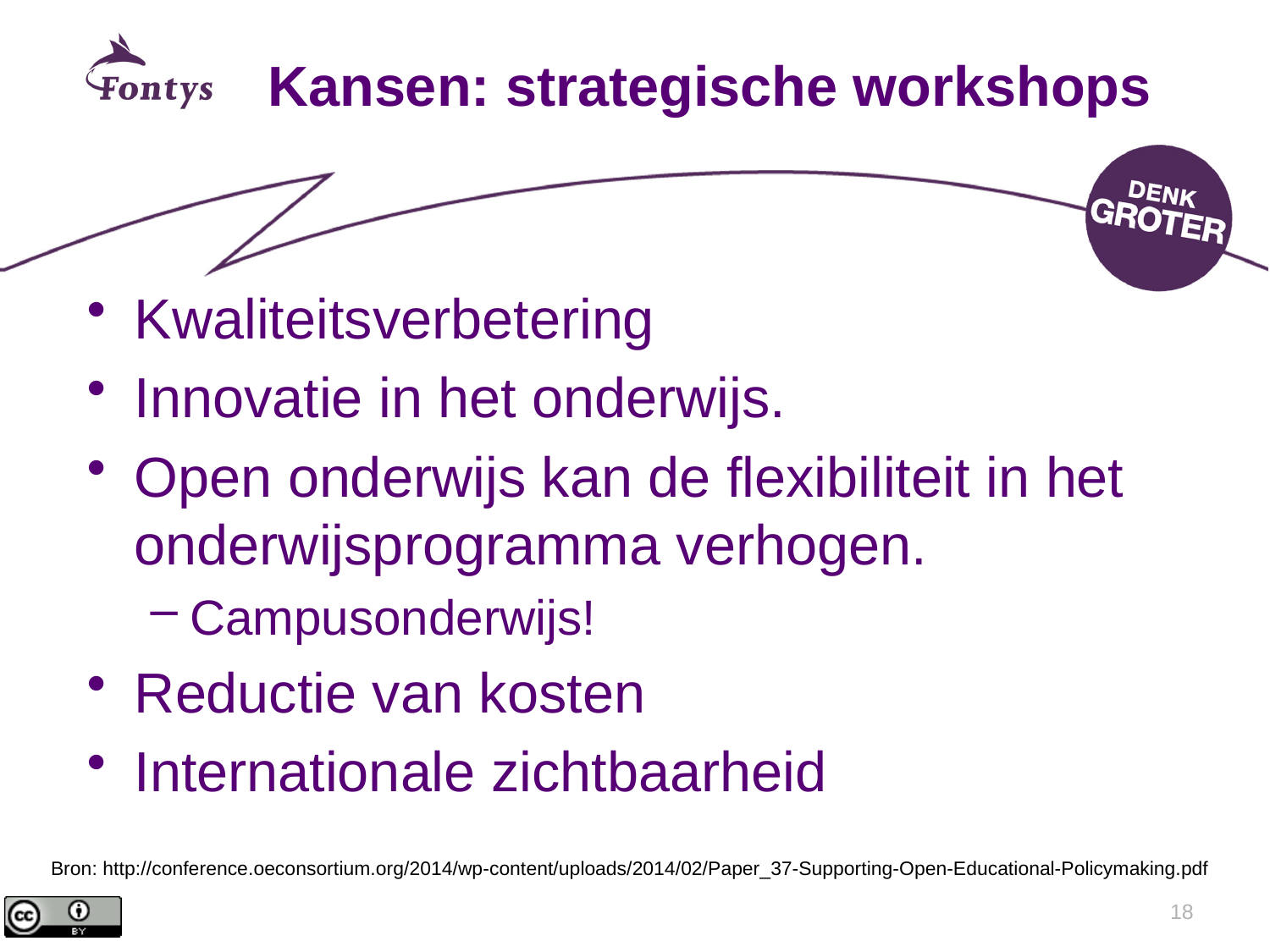

# Kansen: strategische workshops
Kwaliteitsverbetering
Innovatie in het onderwijs.
Open onderwijs kan de flexibiliteit in het onderwijsprogramma verhogen.
Campusonderwijs!
Reductie van kosten
Internationale zichtbaarheid

Bron: http://conference.oeconsortium.org/2014/wp-content/uploads/2014/02/Paper_37-Supporting-Open-Educational-Policymaking.pdf
18